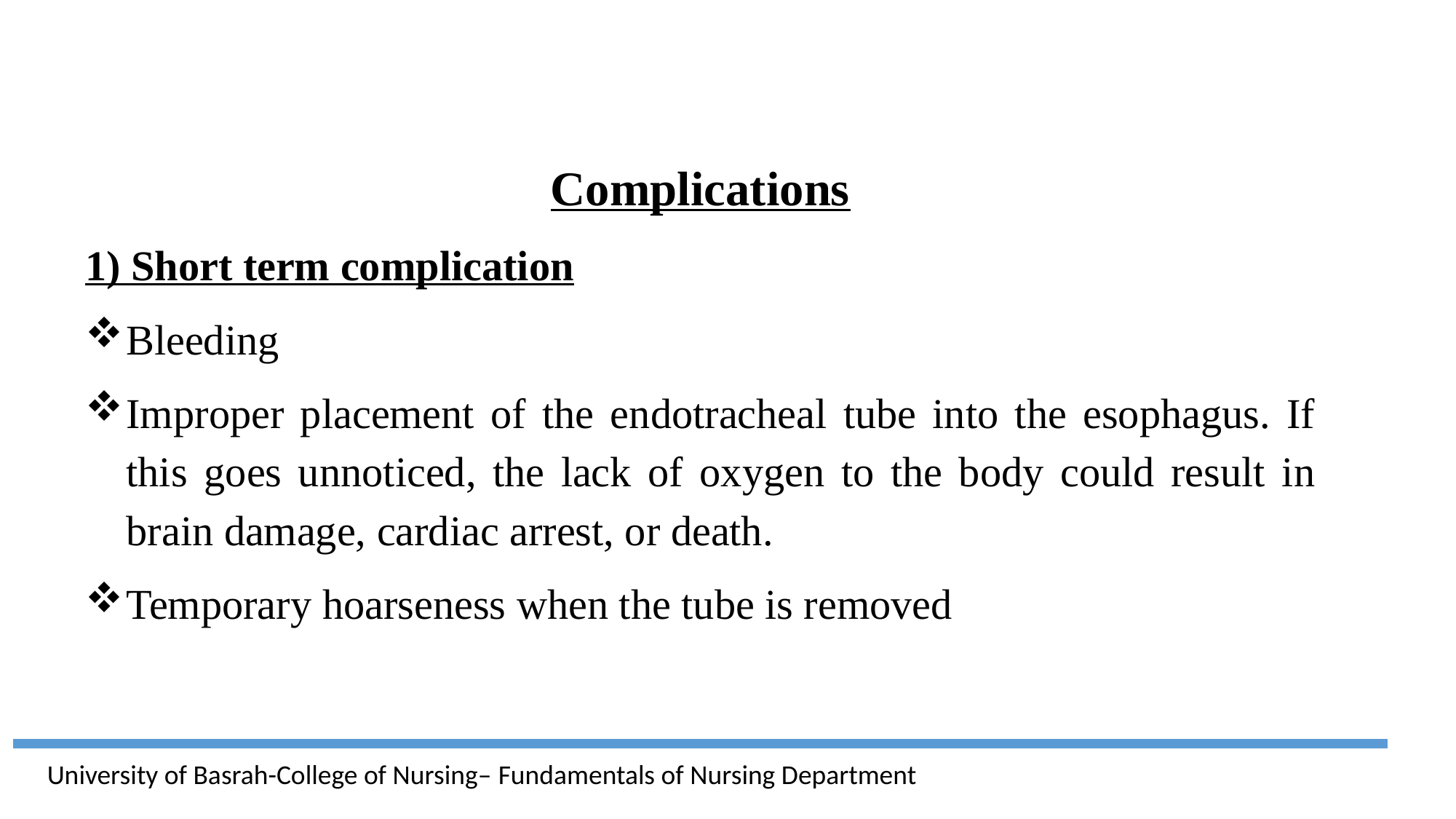

Complications
1) Short term complication
Bleeding
Improper placement of the endotracheal tube into the esophagus. If this goes unnoticed, the lack of oxygen to the body could result in brain damage, cardiac arrest, or death.
Temporary hoarseness when the tube is removed

University of Basrah-College of Nursing– Fundamentals of Nursing Department